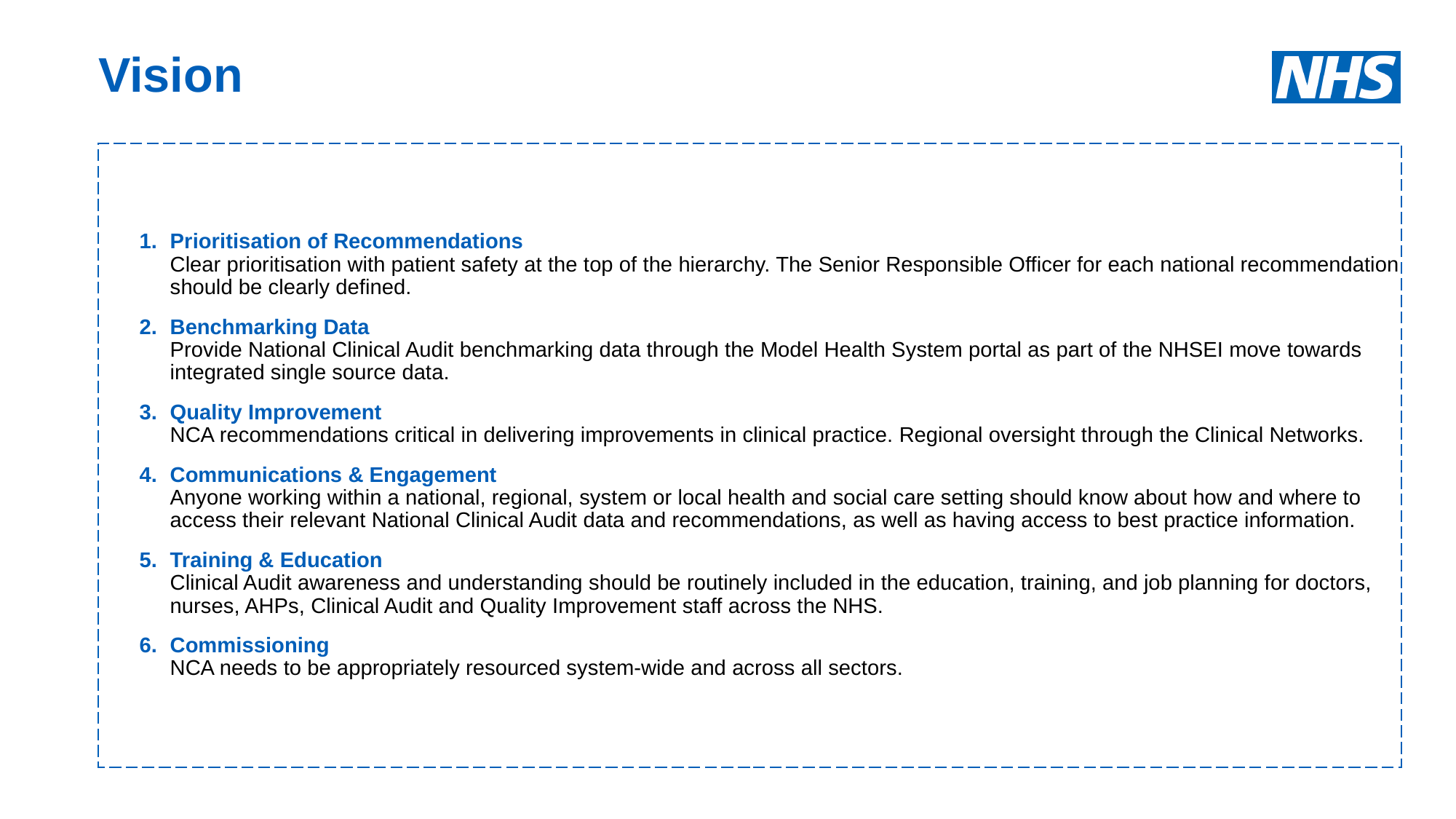

# Vision
Prioritisation of Recommendations
Clear prioritisation with patient safety at the top of the hierarchy. The Senior Responsible Officer for each national recommendation should be clearly defined.
Benchmarking Data
Provide National Clinical Audit benchmarking data through the Model Health System portal as part of the NHSEI move towards integrated single source data.
Quality Improvement
NCA recommendations critical in delivering improvements in clinical practice. Regional oversight through the Clinical Networks.
Communications & Engagement
Anyone working within a national, regional, system or local health and social care setting should know about how and where to access their relevant National Clinical Audit data and recommendations, as well as having access to best practice information.
Training & Education
Clinical Audit awareness and understanding should be routinely included in the education, training, and job planning for doctors, nurses, AHPs, Clinical Audit and Quality Improvement staff across the NHS.
Commissioning
NCA needs to be appropriately resourced system-wide and across all sectors.